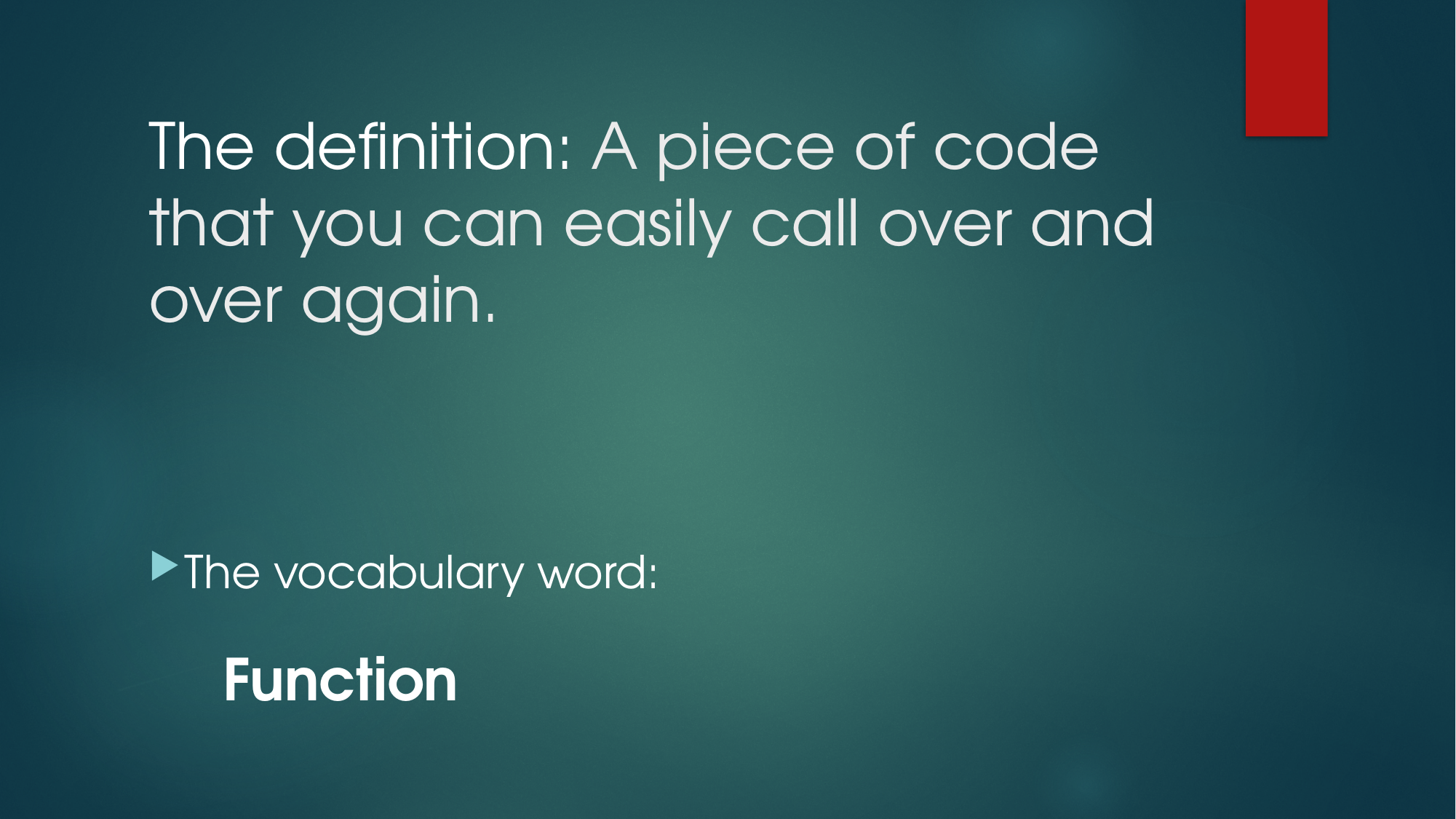

# The definition: A piece of code that you can easily call over and over again.
The vocabulary word:

					Function